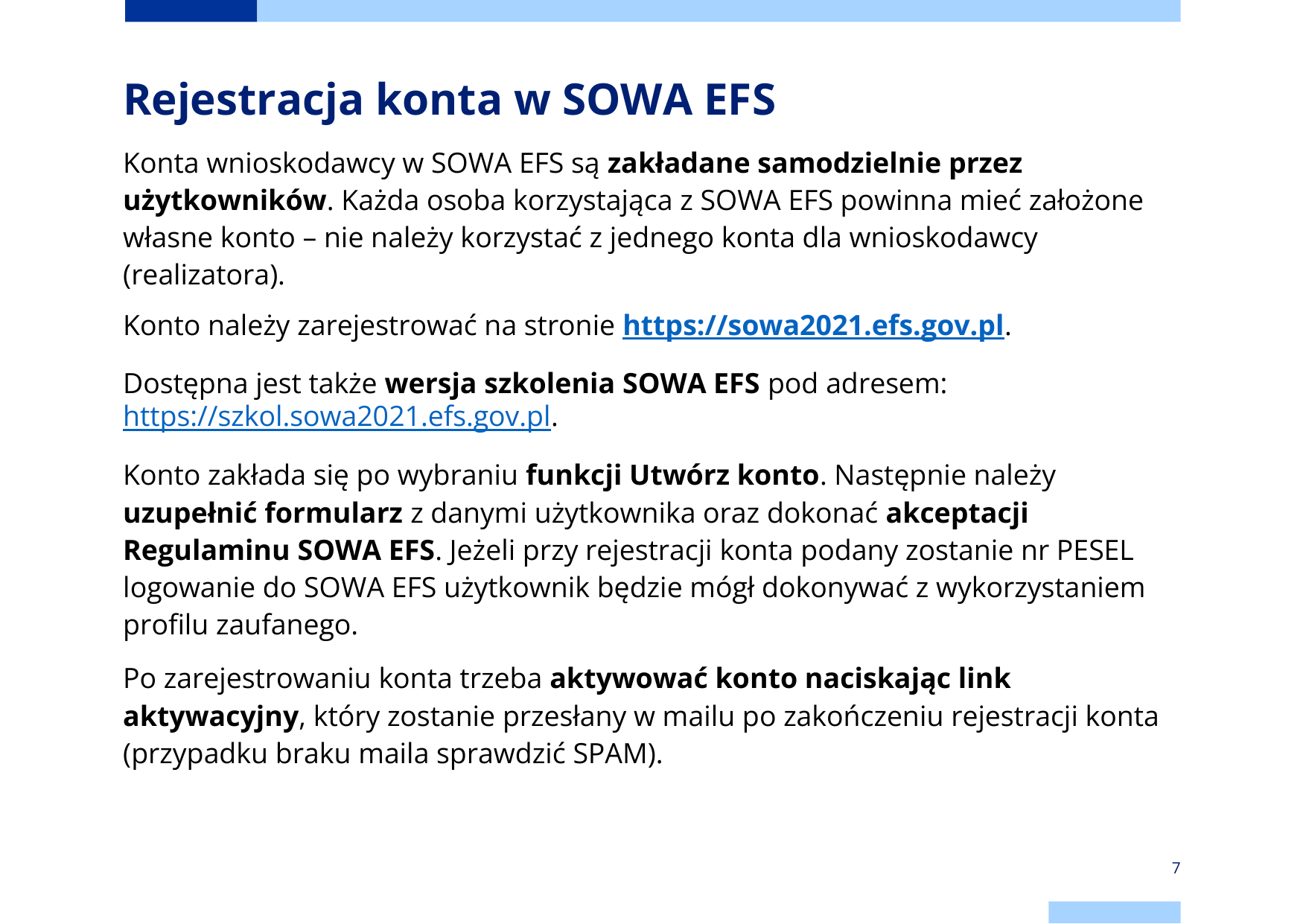

Rejestracja konta w SOWA EFS
Konta wnioskodawcy w SOWA EFS są zakładane samodzielnie przez użytkowników. Każda osoba korzystająca z SOWA EFS powinna mieć założone własne konto – nie należy korzystać z jednego konta dla wnioskodawcy (realizatora).
Konto należy zarejestrować na stronie https://sowa2021.efs.gov.pl.
Dostępna jest także wersja szkolenia SOWA EFS pod adresem: https://szkol.sowa2021.efs.gov.pl.
Konto zakłada się po wybraniu funkcji Utwórz konto. Następnie należy uzupełnić formularz z danymi użytkownika oraz dokonać akceptacji Regulaminu SOWA EFS. Jeżeli przy rejestracji konta podany zostanie nr PESEL logowanie do SOWA EFS użytkownik będzie mógł dokonywać z wykorzystaniem profilu zaufanego.
Po zarejestrowaniu konta trzeba aktywować konto naciskając link aktywacyjny, który zostanie przesłany w mailu po zakończeniu rejestracji konta (przypadku braku maila sprawdzić SPAM).
7